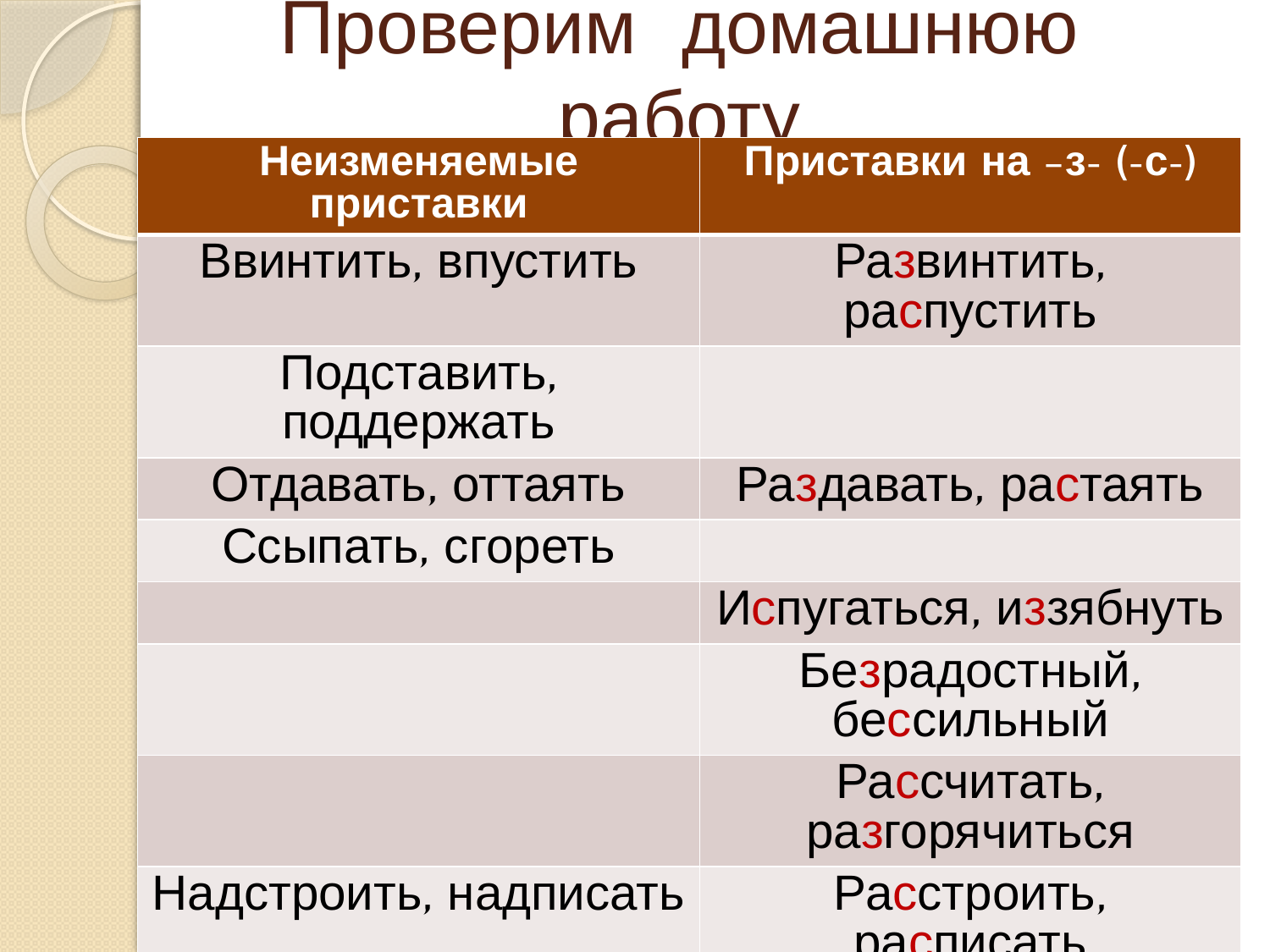

# Проверим  домашнюю работу
| Неизменяемые приставки | Приставки на –з- (-с-) |
| --- | --- |
| Ввинтить, впустить | Развинтить, распустить |
| Подставить, поддержать |  |
| Отдавать, оттаять | Раздавать, растаять |
| Ссыпать, сгореть |  |
|  | Испугаться, иззябнуть |
|  | Безрадостный, бессильный |
|  | Рассчитать, разгорячиться |
| Надстроить, надписать | Расстроить, расписать |